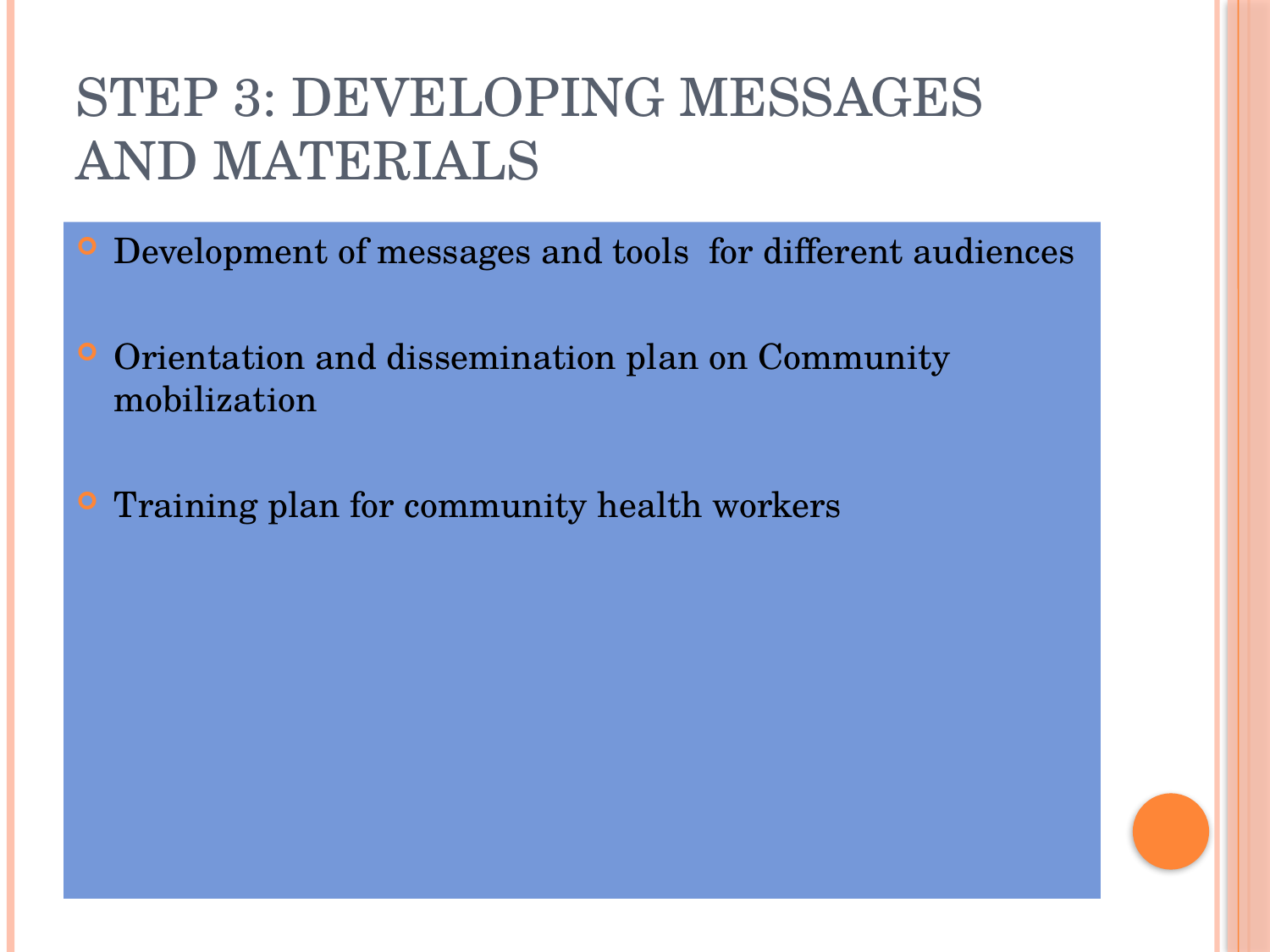

# Step 3: Developing Messages and Materials
Development of messages and tools  for different audiences

Orientation and dissemination plan on Community mobilization

Training plan for community health workers